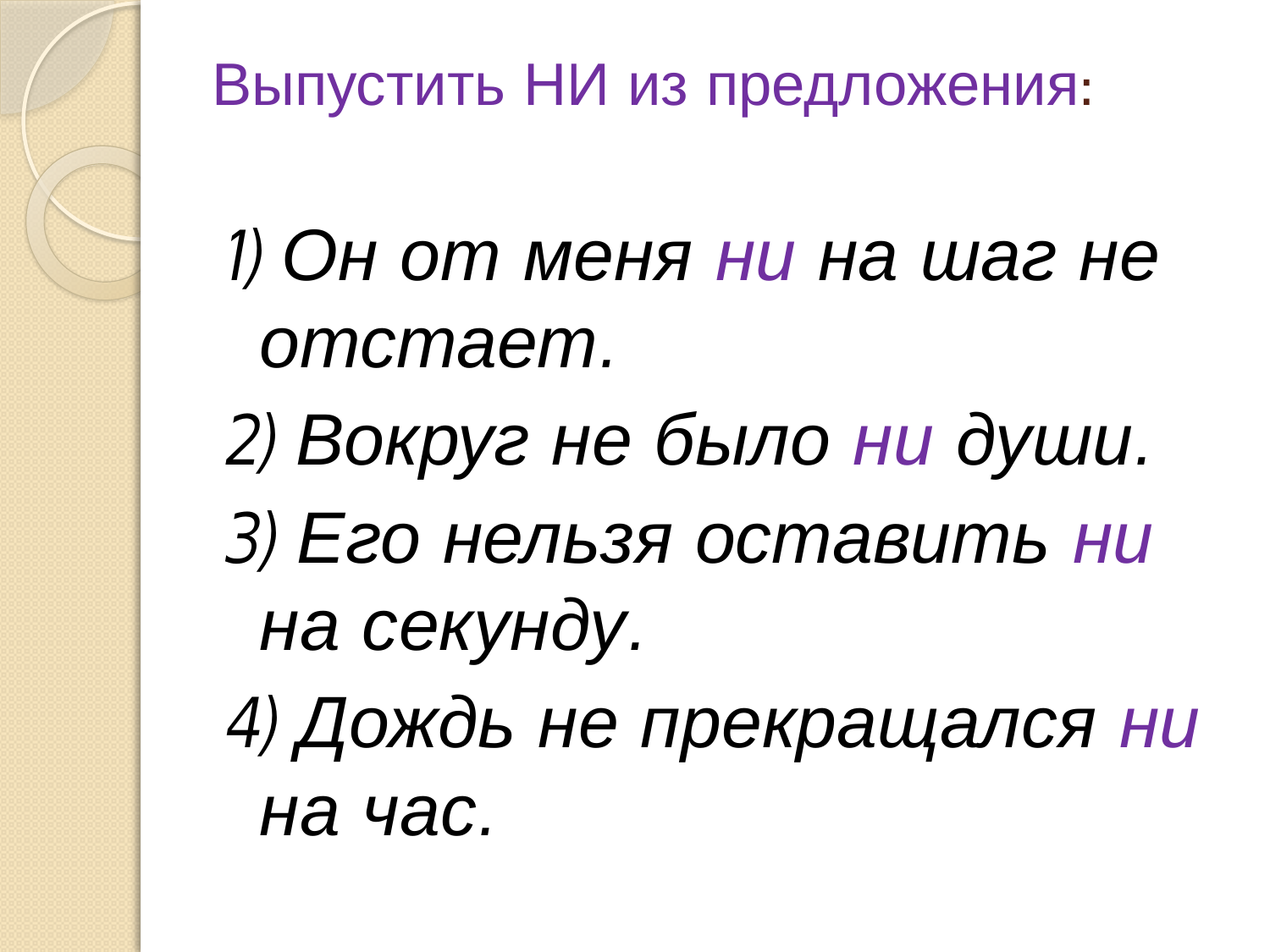

# Выпустить НИ из предложения:
1) Он от меня ни на шаг не отстает.
2) Вокруг не было ни души.
3) Его нельзя оставить ни на секунду.
4) Дождь не прекращался ни на час.